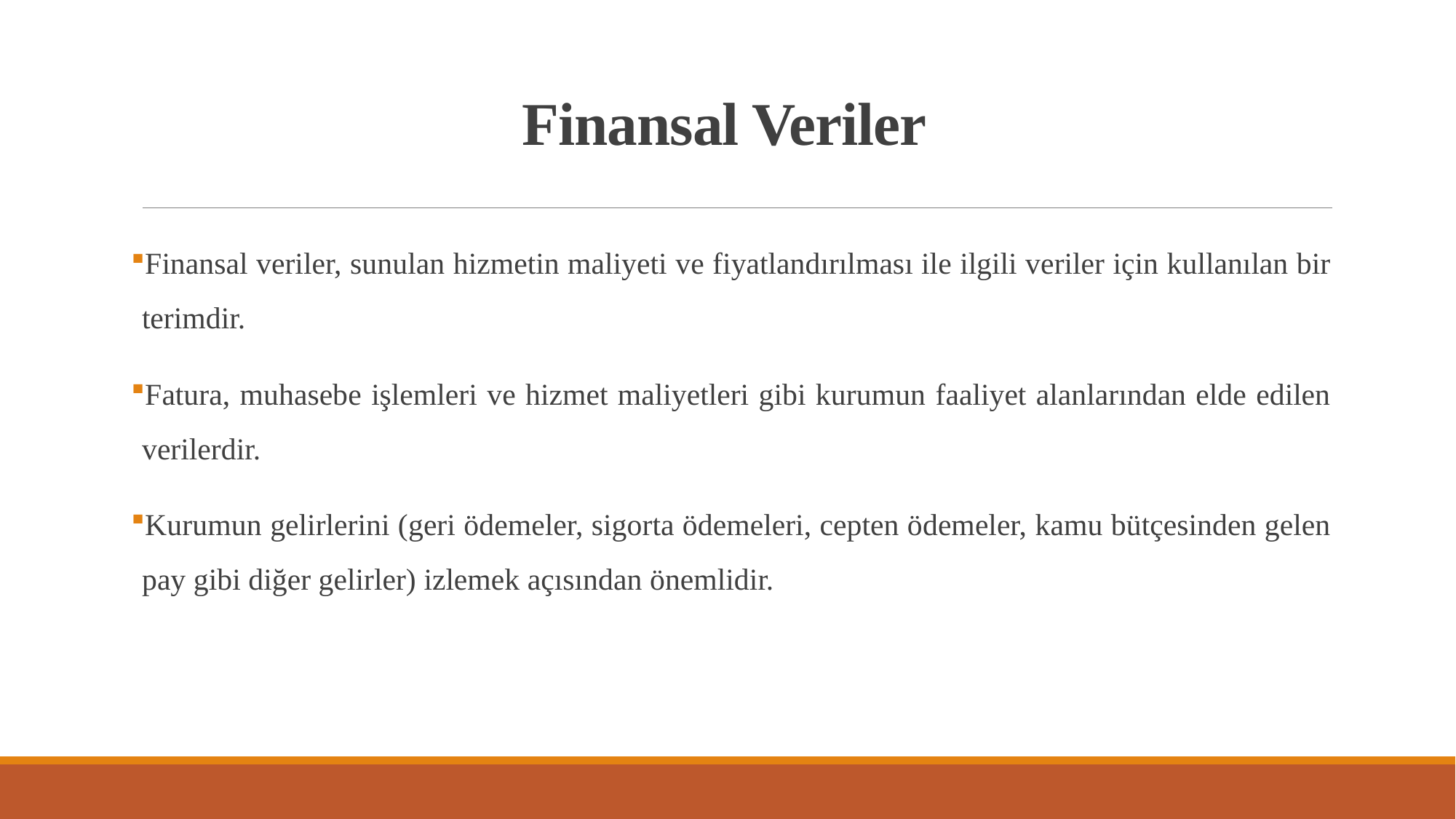

# Finansal Veriler
Finansal veriler, sunulan hizmetin maliyeti ve fiyatlandırılması ile ilgili veriler için kullanılan bir terimdir.
Fatura, muhasebe işlemleri ve hizmet maliyetleri gibi kurumun faaliyet alanlarından elde edilen verilerdir.
Kurumun gelirlerini (geri ödemeler, sigorta ödemeleri, cepten ödemeler, kamu bütçesinden gelen pay gibi diğer gelirler) izlemek açısından önemlidir.